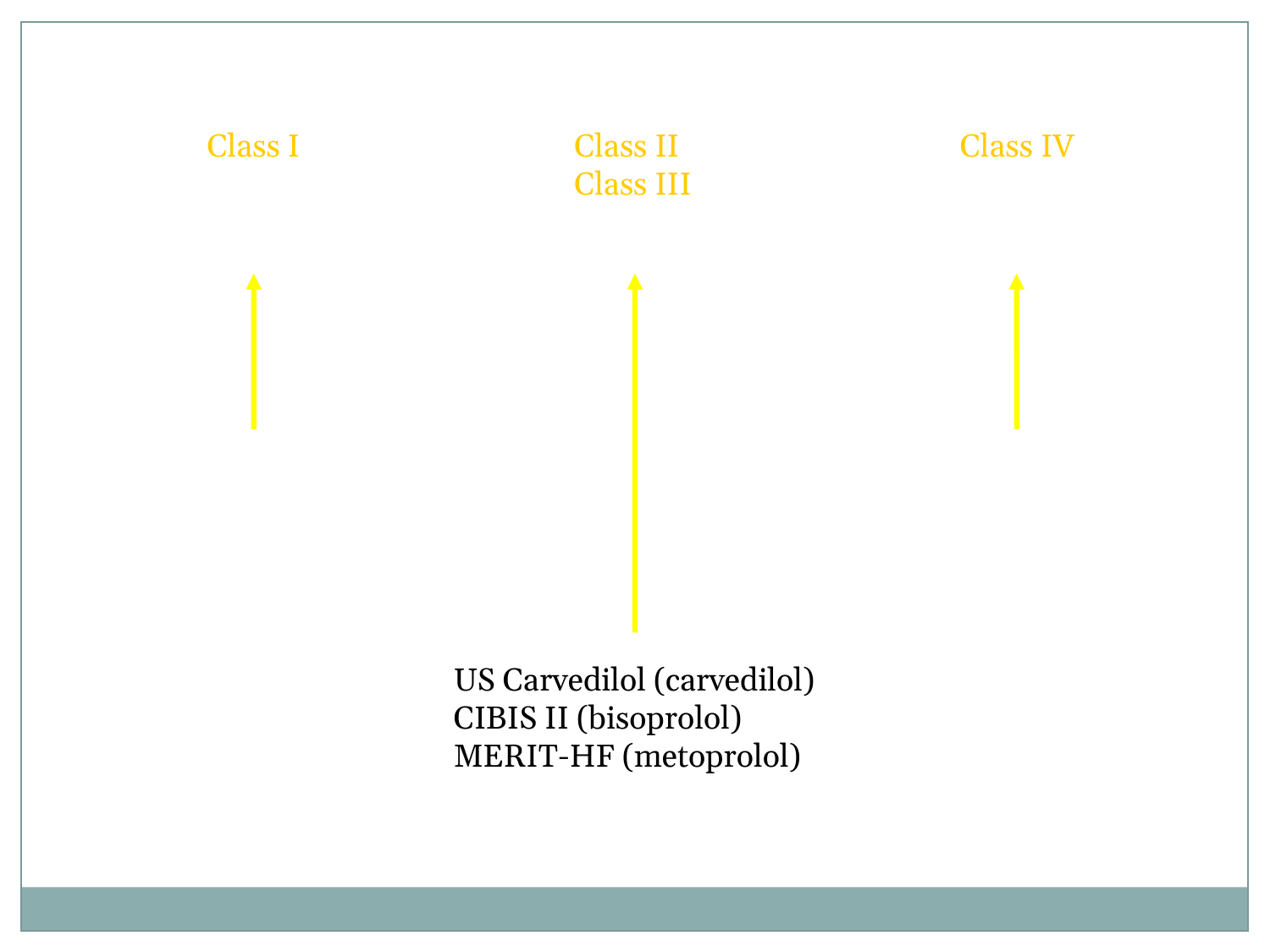

Class I
Class II
Class III
Class IV

CAPRICORN
(carvedilol)
COPERNICUS
(carvedilol)
US Carvedilol (carvedilol)
CIBIS II (bisoprolol)
MERIT-HF (metoprolol)